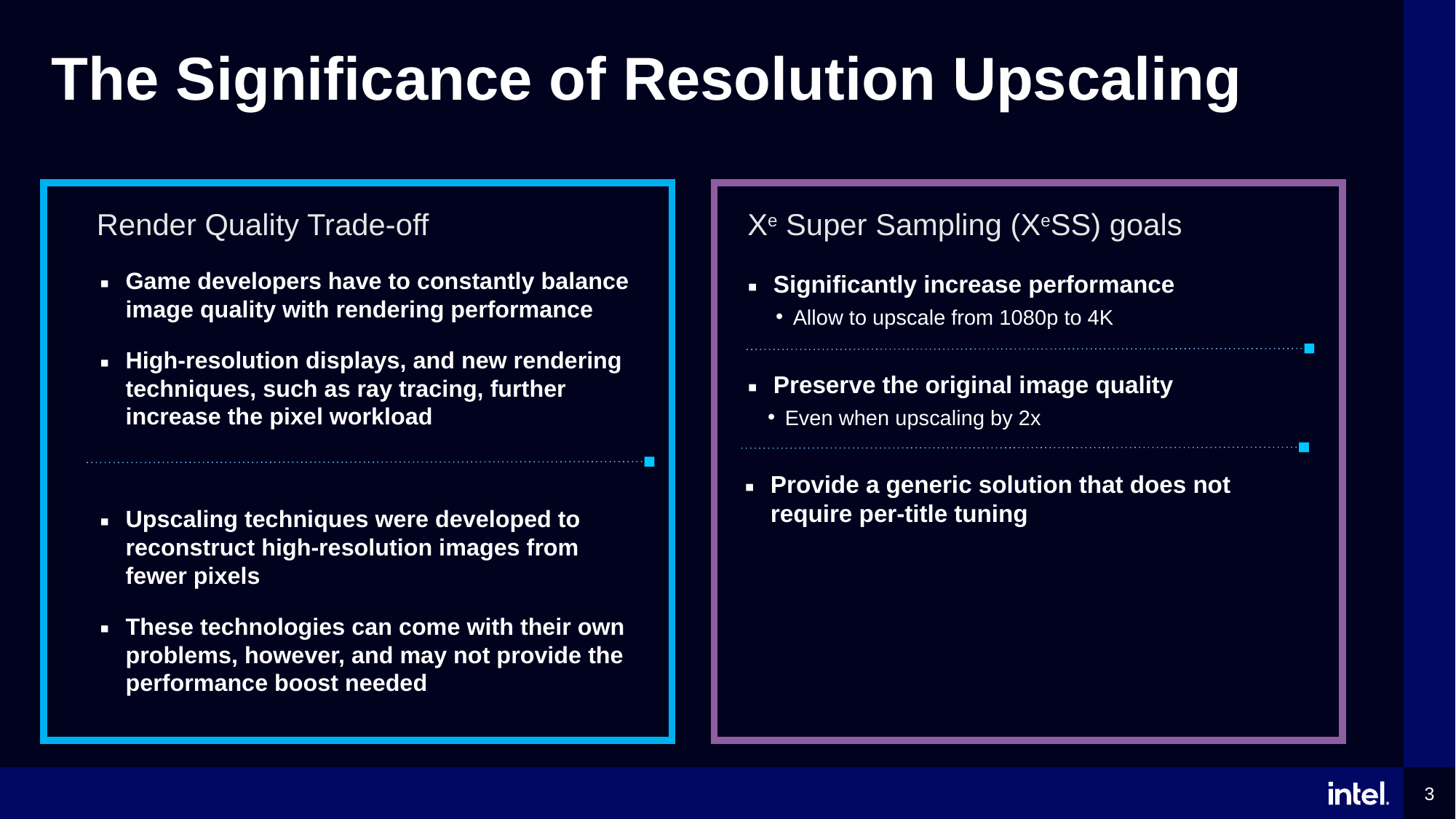

# The Significance of Resolution Upscaling

Render Quality Trade-off
Xe Super Sampling (XeSS) goals
Game developers have to constantly balance image quality with rendering performance
High-resolution displays, and new rendering techniques, such as ray tracing, further increase the pixel workload

Upscaling techniques were developed to reconstruct high-resolution images from fewer pixels
These technologies can come with their own problems, however, and may not provide the performance boost needed

Significantly increase performance
Allow to upscale from 1080p to 4K

Preserve the original image quality
Even when upscaling by 2x

Provide a generic solution that does not require per-title tuning
3